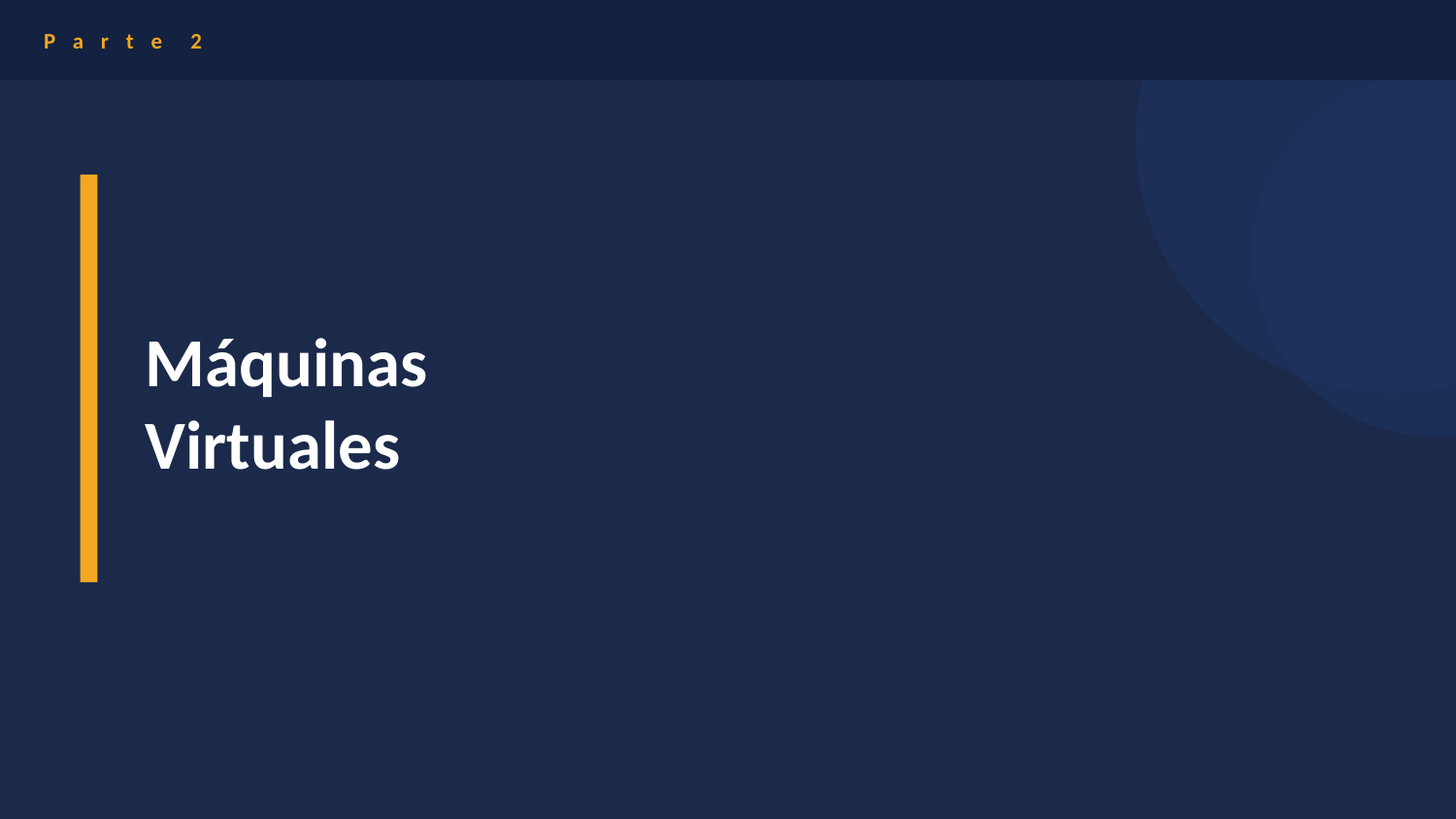

P a r t e  2

Máquinas
Virtuales